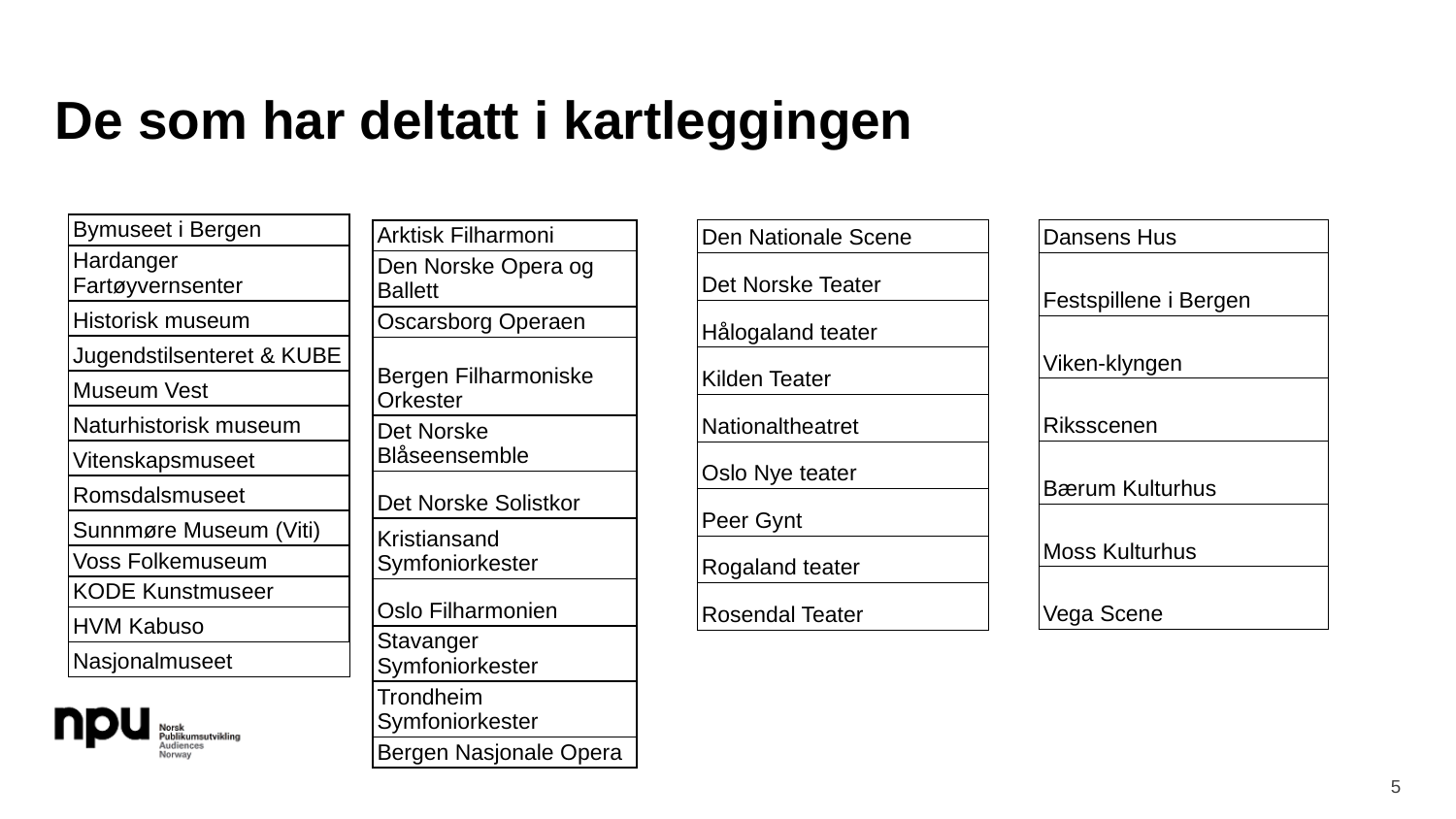

# De som har deltatt i kartleggingen
| Bymuseet i Bergen |
| --- |
| Hardanger Fartøyvernsenter |
| Historisk museum |
| Jugendstilsenteret & KUBE |
| Museum Vest |
| Naturhistorisk museum |
| Vitenskapsmuseet |
| Romsdalsmuseet |
| Sunnmøre Museum (Viti) |
| Voss Folkemuseum |
| KODE Kunstmuseer |
| HVM Kabuso |
| Nasjonalmuseet |
| Dansens Hus |
| --- |
| Festspillene i Bergen |
| Viken-klyngen |
| Riksscenen |
| Bærum Kulturhus |
| Moss Kulturhus |
| Vega Scene |
| Arktisk Filharmoni |
| --- |
| Den Norske Opera og Ballett |
| Oscarsborg Operaen |
| Bergen Filharmoniske Orkester |
| Det Norske Blåseensemble |
| Det Norske Solistkor |
| Kristiansand Symfoniorkester |
| Oslo Filharmonien |
| Stavanger Symfoniorkester |
| Trondheim Symfoniorkester |
| Bergen Nasjonale Opera |
| Den Nationale Scene |
| --- |
| Det Norske Teater |
| Hålogaland teater |
| Kilden Teater |
| Nationaltheatret |
| Oslo Nye teater |
| Peer Gynt |
| Rogaland teater |
| Rosendal Teater |
5